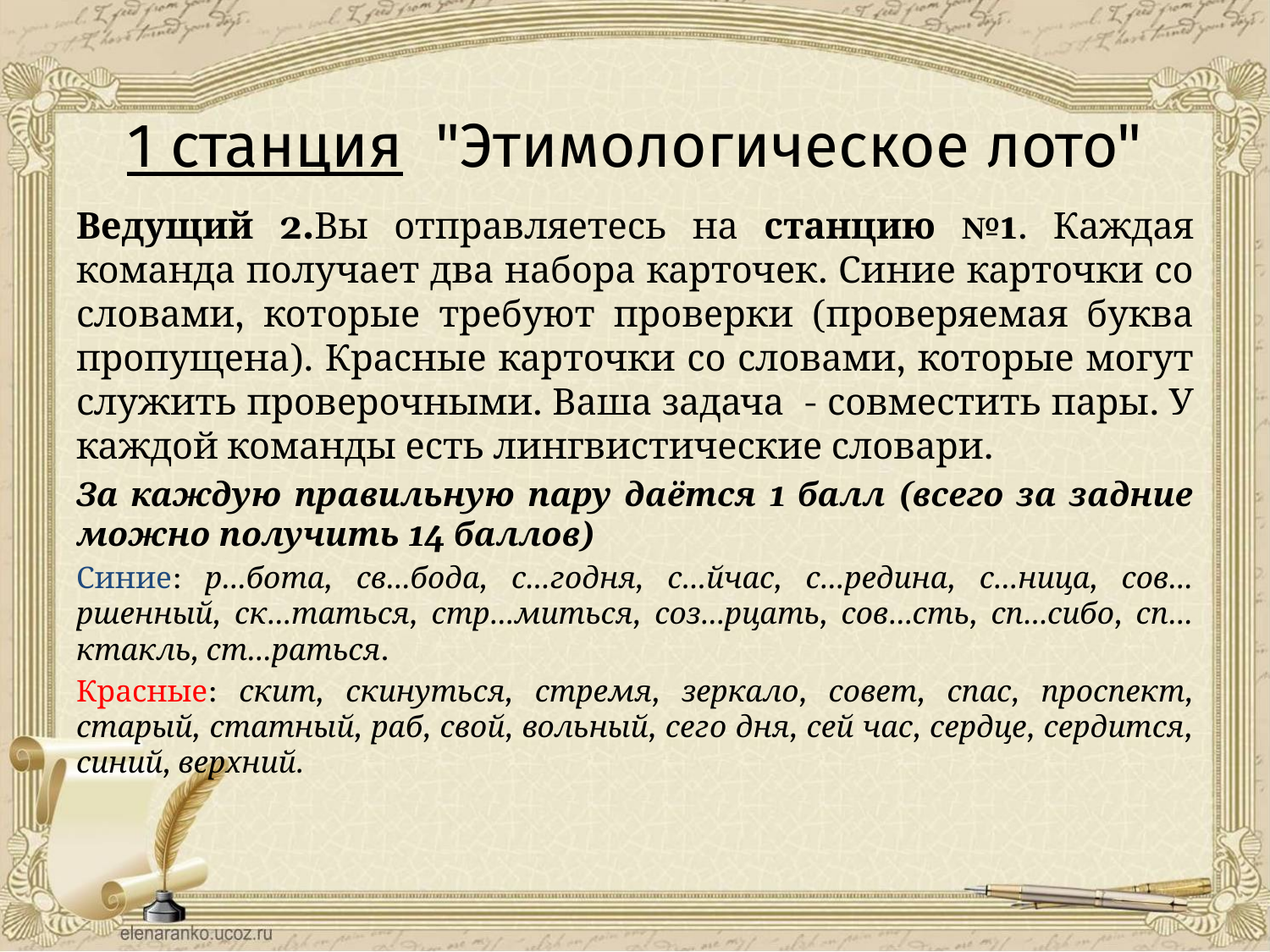

# 1 станция  "Этимологическое лото"
Ведущий 2.Вы отправляетесь на станцию №1. Каждая команда получает два набора карточек. Синие карточки со словами, которые требуют проверки (проверяемая буква пропущена). Красные карточки со словами, которые могут служить проверочными. Ваша задача  - совместить пары. У каждой команды есть лингвистические словари.
За каждую правильную пару даётся 1 балл (всего за задние можно получить 14 баллов)
Синие: р…бота, св…бода, с…годня, с…йчас, с…редина, с…ница, сов…ршенный, ск…таться, стр…миться, соз…рцать, сов…сть, сп…сибо, сп…ктакль, ст…раться.
Красные: скит, скинуться, стремя, зеркало, совет, спас, проспект, старый, статный, раб, свой, вольный, сего дня, сей час, сердце, сердится, синий, верхний.